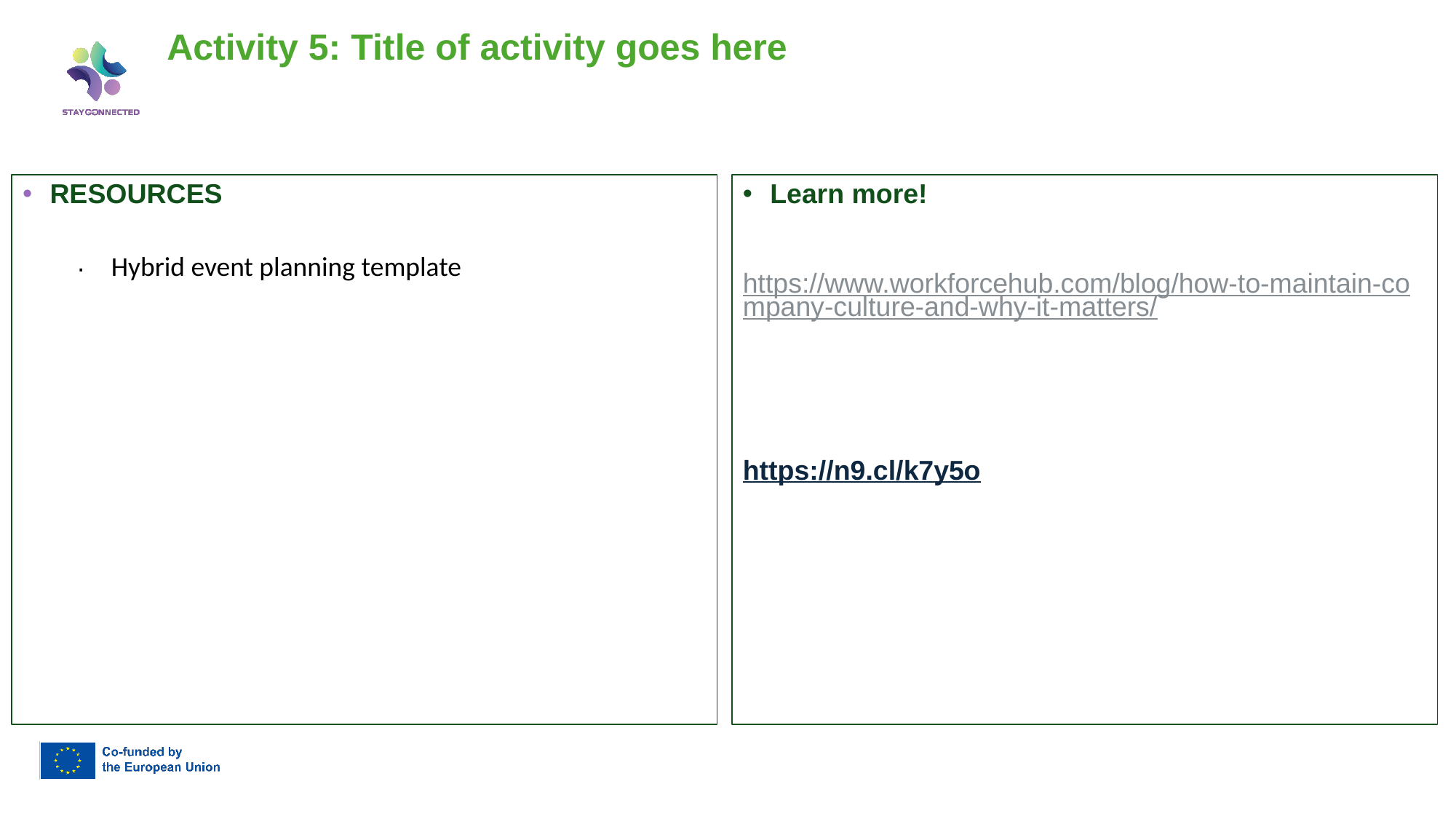

# Activity 5: Title of activity goes here

Learn more!

https://www.workforcehub.com/blog/how-to-maintain-company-culture-and-why-it-matters/

https://n9.cl/k7y5o
RESOURCES

Hybrid event planning template